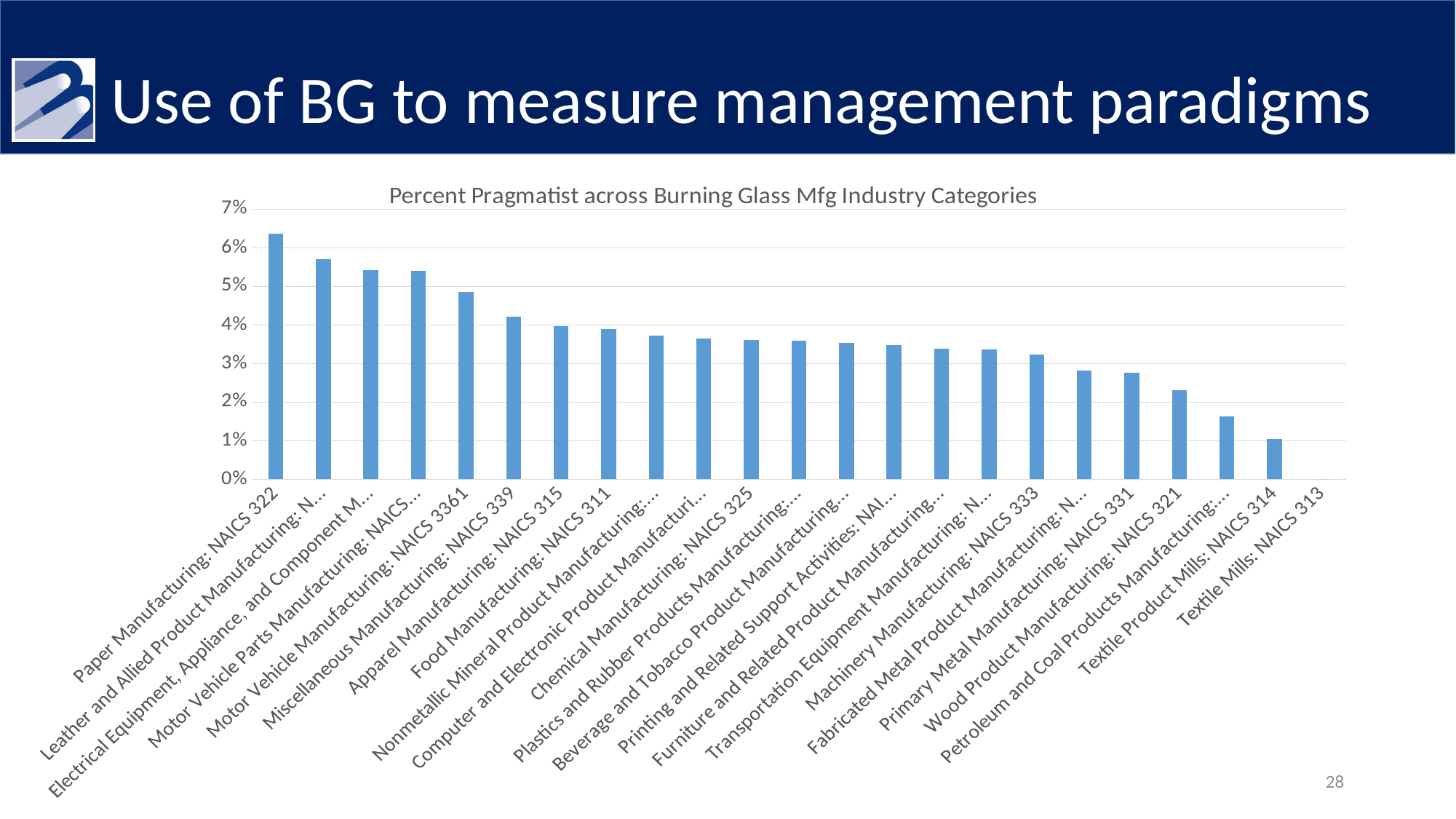

# Use of BG to measure management paradigms

### Chart: Percent Pragmatist across Burning Glass Mfg Industry Categories

| Category |  |
|---|---|
| Paper Manufacturing: NAICS 322 | 0.0637373 |
| Leather and Allied Product Manufacturing: NAICS 316 | 0.0570571 |
| Electrical Equipment, Appliance, and Component Manufacturing: NAICS 335 | 0.0543201 |
| Motor Vehicle Parts Manufacturing: NAICS 3363 | 0.0541053 |
| Motor Vehicle Manufacturing: NAICS 3361 | 0.0486231 |
| Miscellaneous Manufacturing: NAICS 339 | 0.0422124 |
| Apparel Manufacturing: NAICS 315 | 0.0397952 |
| Food Manufacturing: NAICS 311 | 0.0389857 |
| Nonmetallic Mineral Product Manufacturing: NAICS 327 | 0.0372167 |
| Computer and Electronic Product Manufacturing: NAICS 334 | 0.0364413 |
| Chemical Manufacturing: NAICS 325 | 0.0362085 |
| Plastics and Rubber Products Manufacturing: NAICS 326 | 0.0359366 |
| Beverage and Tobacco Product Manufacturing: NAICS 312 | 0.0352861 |
| Printing and Related Support Activities: NAICS 323 | 0.0347224 |
| Furniture and Related Product Manufacturing: NAICS 337 | 0.0339032 |
| Transportation Equipment Manufacturing: NAICS 336 | 0.0337394 |
| Machinery Manufacturing: NAICS 333 | 0.0322931 |
| Fabricated Metal Product Manufacturing: NAICS 332 | 0.0282411 |
| Primary Metal Manufacturing: NAICS 331 | 0.027597 |
| Wood Product Manufacturing: NAICS 321 | 0.0231887 |
| Petroleum and Coal Products Manufacturing: NAICS 324 | 0.0163052 |
| Textile Product Mills: NAICS 314 | 0.0104811 |
| Textile Mills: NAICS 313 | 0.0 |
28